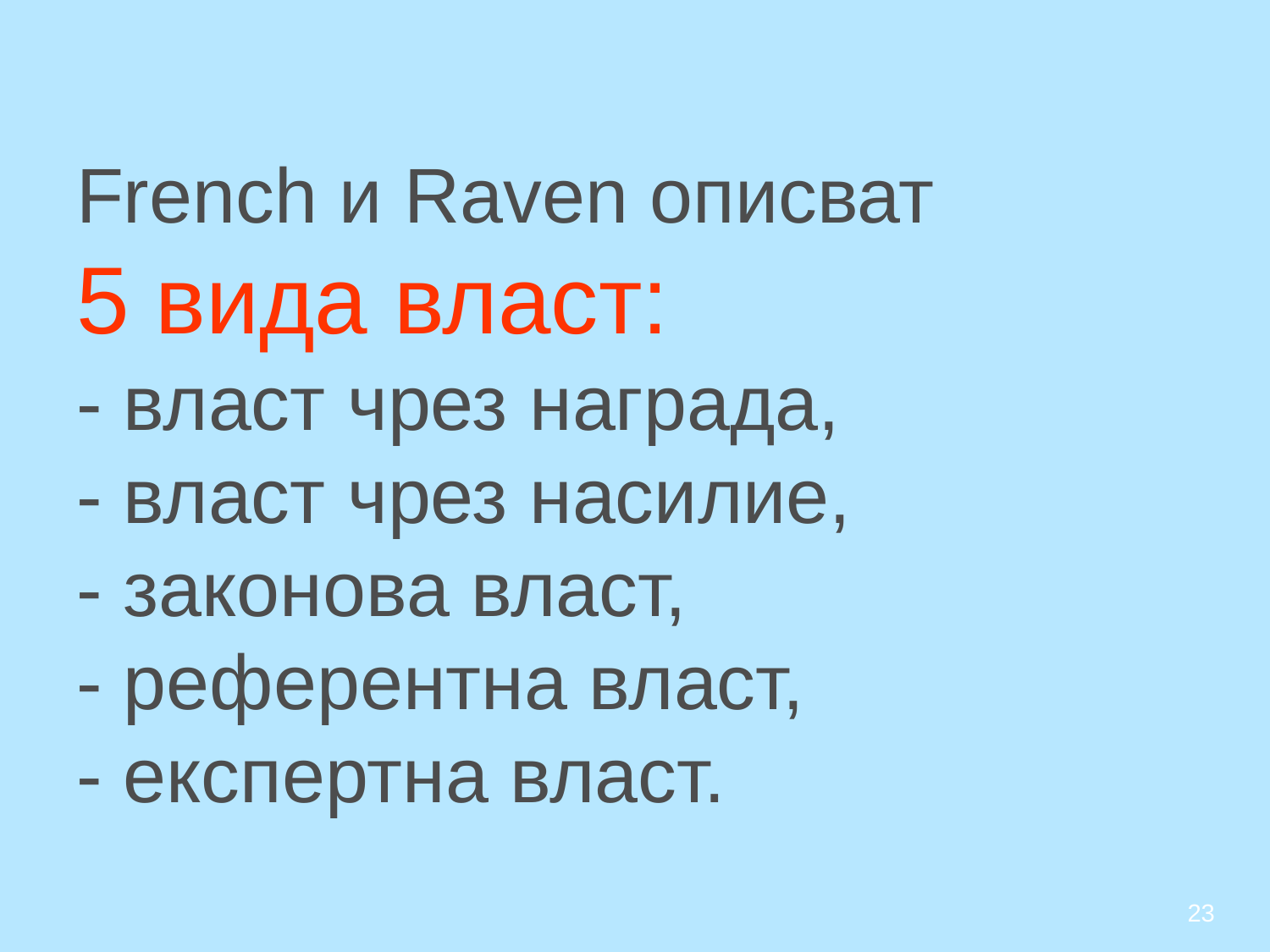

# French и Raven описват 5 вида власт: - власт чрез награда, - власт чрез насилие, - законова власт, - референтна власт, - експертна власт.
23